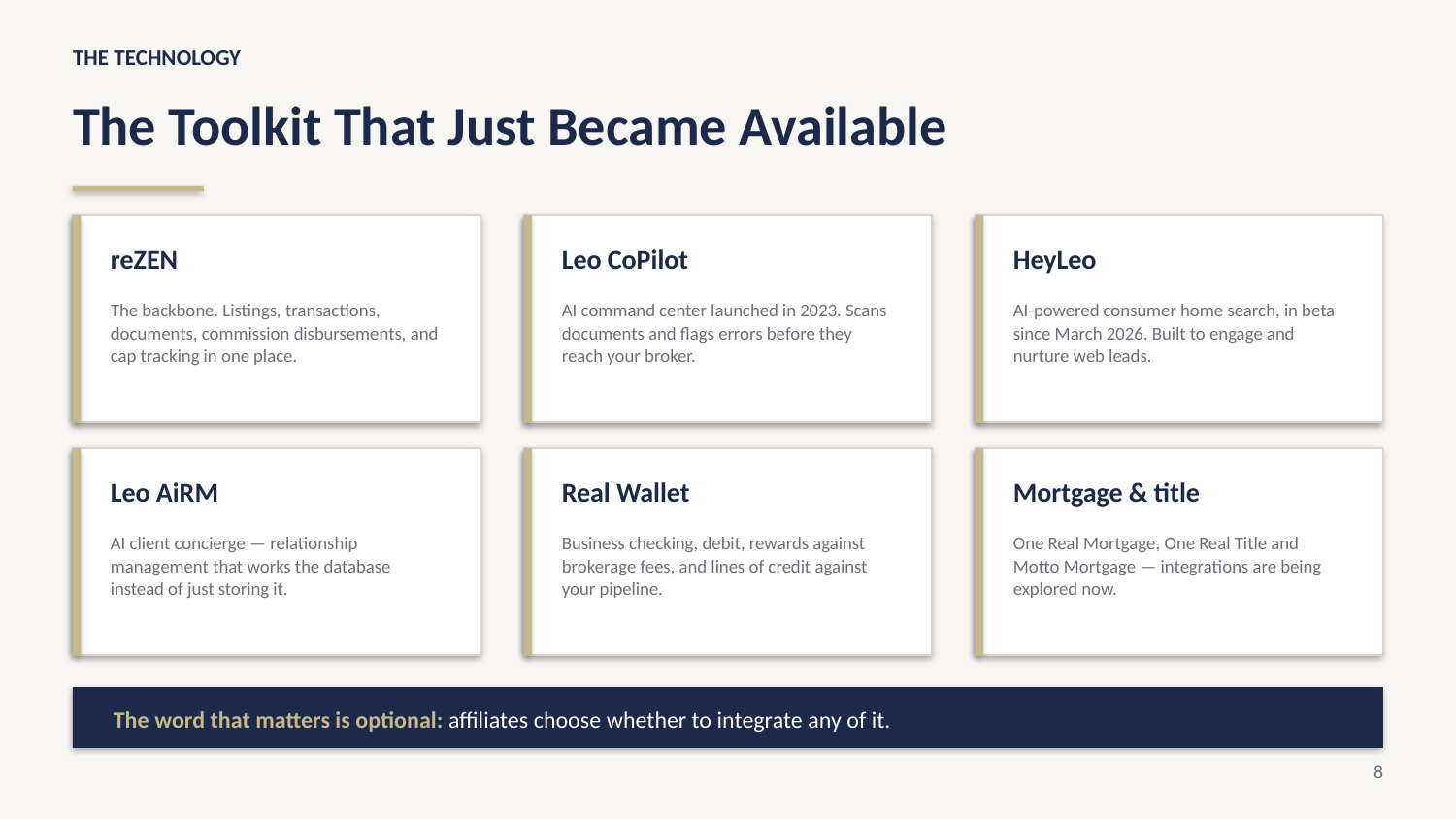

THE TECHNOLOGY
The Toolkit That Just Became Available

reZEN
Leo CoPilot
HeyLeo
The backbone. Listings, transactions, documents, commission disbursements, and cap tracking in one place.
AI command center launched in 2023. Scans documents and flags errors before they reach your broker.
AI-powered consumer home search, in beta since March 2026. Built to engage and nurture web leads.

Leo AiRM
Real Wallet
Mortgage & title
AI client concierge — relationship management that works the database instead of just storing it.
Business checking, debit, rewards against brokerage fees, and lines of credit against your pipeline.
One Real Mortgage, One Real Title and Motto Mortgage — integrations are being explored now.

The word that matters is optional: affiliates choose whether to integrate any of it.
8